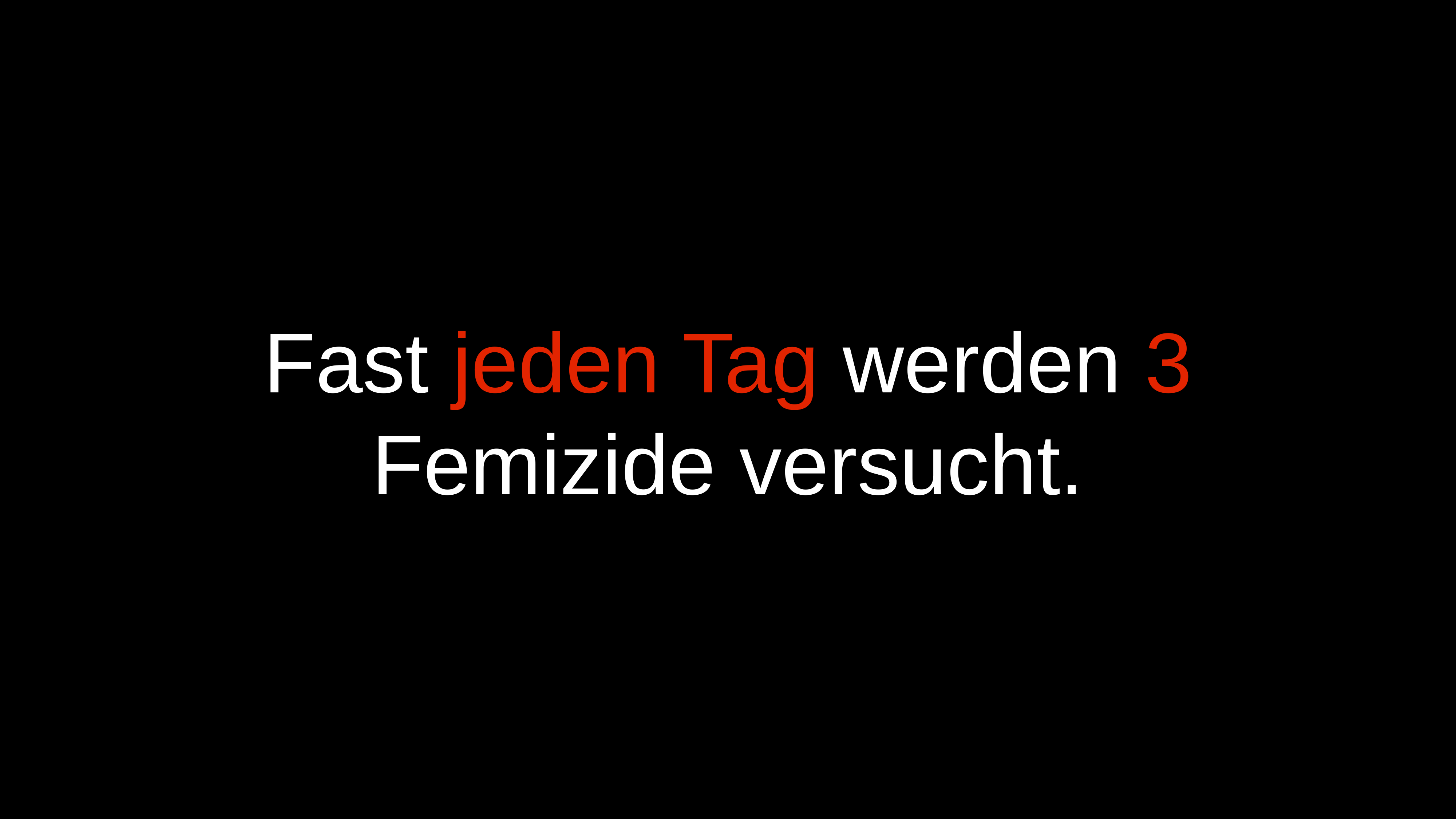

# Fast jeden Tag werden 3 Femizide versucht.